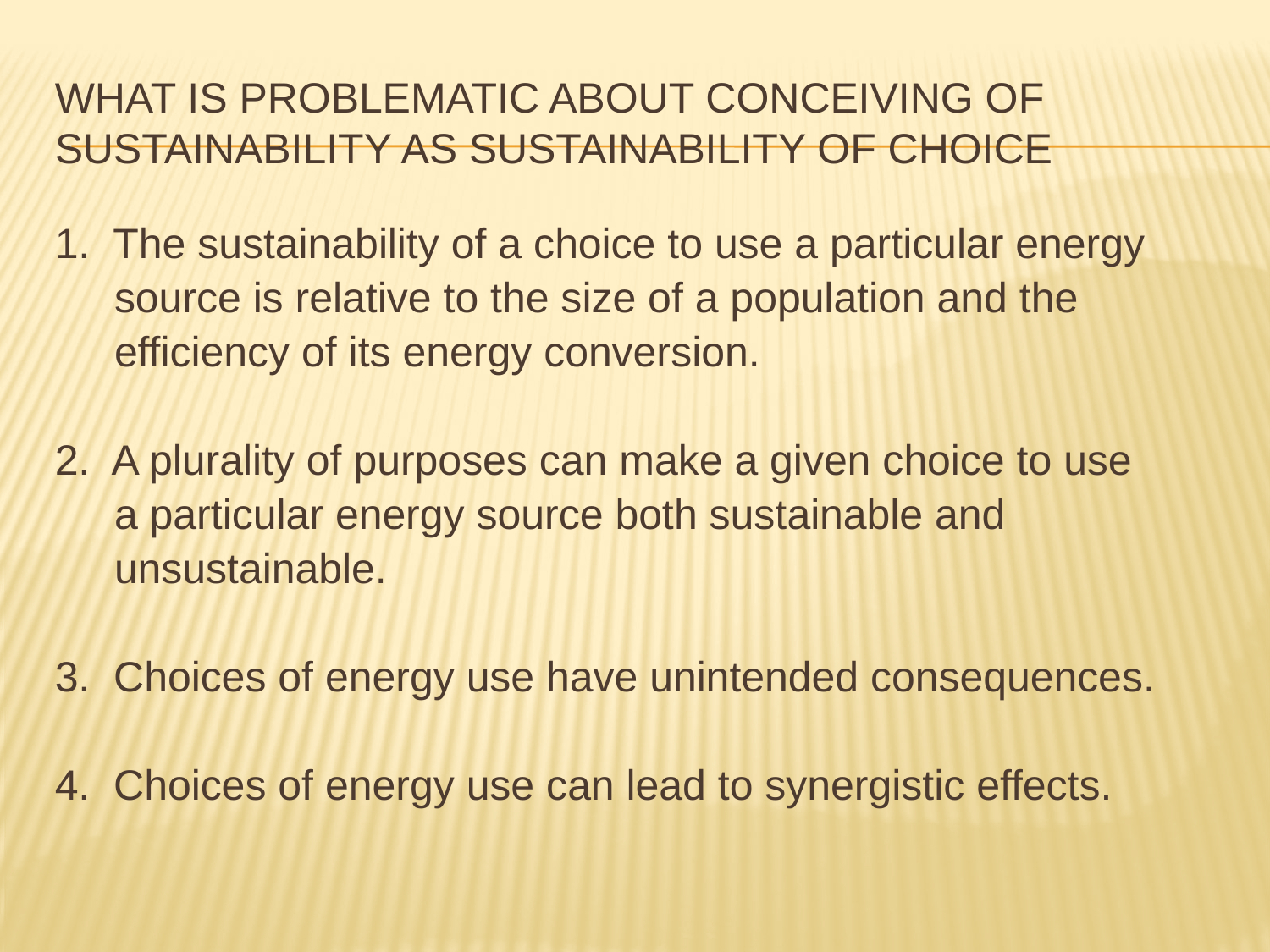

# What is problematic about conceiving of sustainability as sustainability of choice
1.  The sustainability of a choice to use a particular energy
	 source is relative to the size of a population and the
	 efficiency of its energy conversion.

2.  A plurality of purposes can make a given choice to use
	 a particular energy source both sustainable and
	 unsustainable.

3.  Choices of energy use have unintended consequences.

4.  Choices of energy use can lead to synergistic effects.